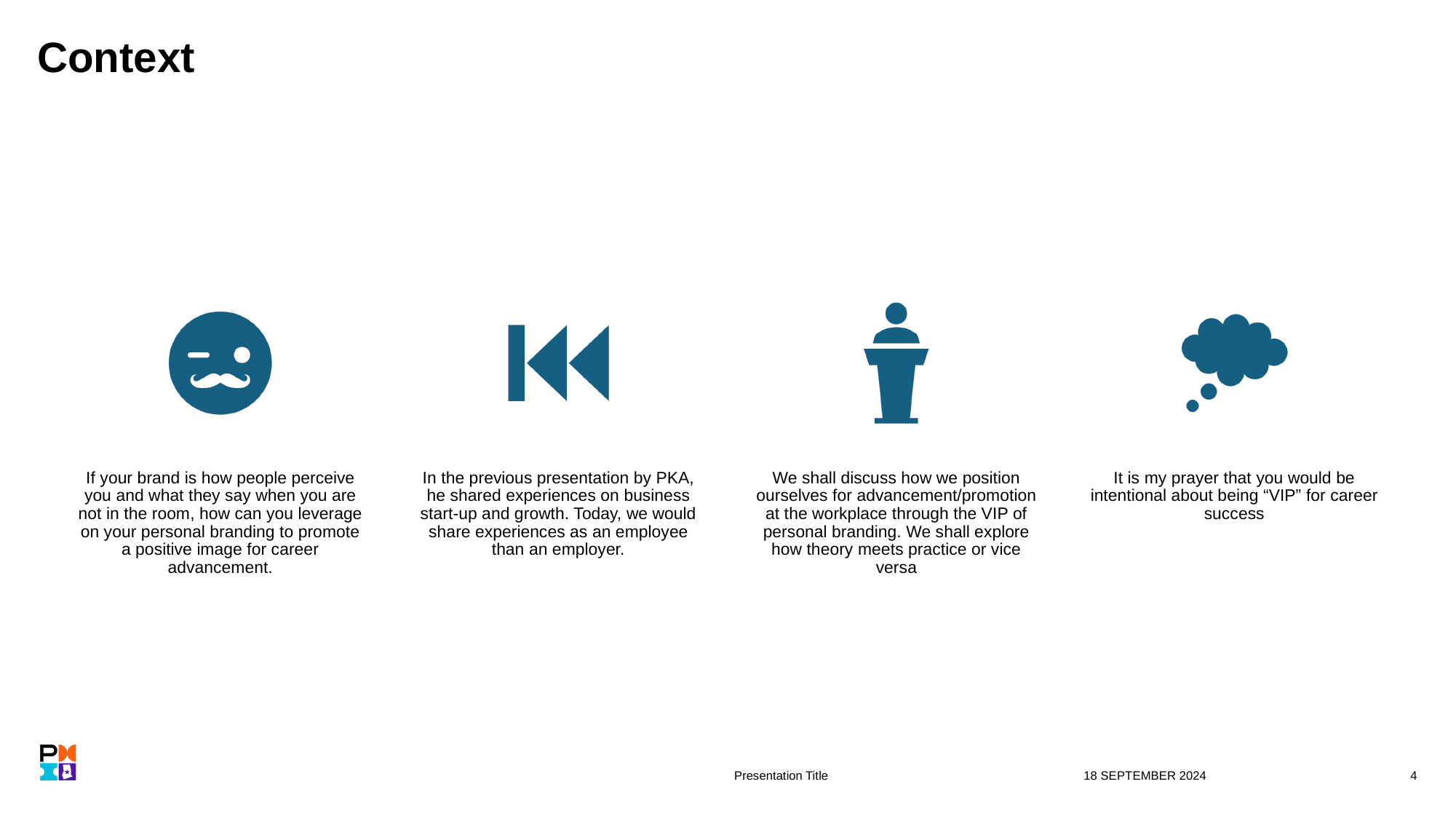

# Context
If your brand is how people perceive you and what they say when you are not in the room, how can you leverage on your personal branding to promote a positive image for career advancement.
In the previous presentation by PKA, he shared experiences on business start-up and growth. Today, we would share experiences as an employee than an employer.
We shall discuss how we position ourselves for advancement/promotion at the workplace through the VIP of personal branding. We shall explore how theory meets practice or vice versa
It is my prayer that you would be intentional about being “VIP” for career success
Presentation Title
18 September 2024
4